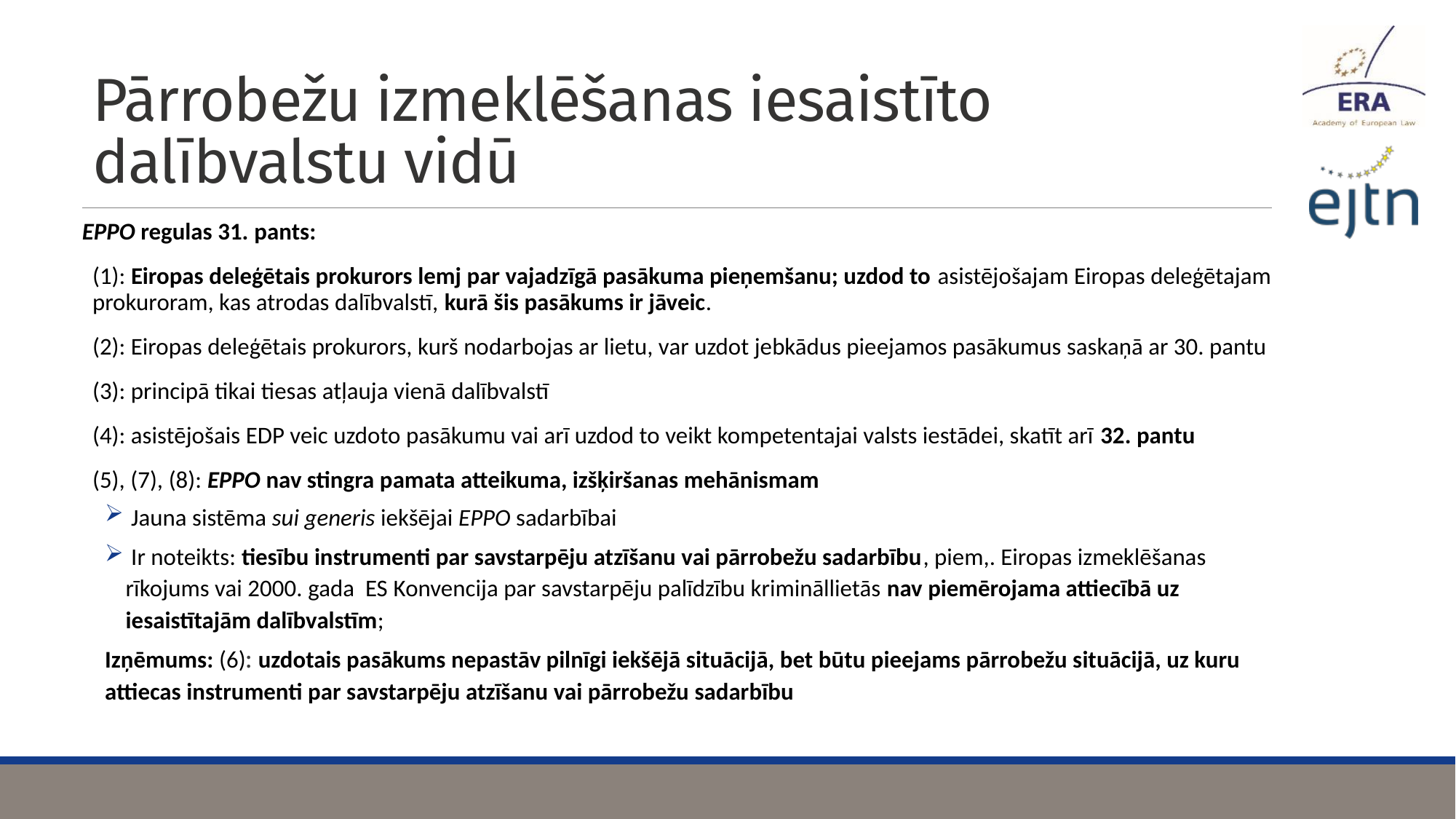

# Pārrobežu izmeklēšanas iesaistīto dalībvalstu vidū
EPPO regulas 31. pants:
(1): Eiropas deleģētais prokurors lemj par vajadzīgā pasākuma pieņemšanu; uzdod to asistējošajam Eiropas deleģētajam prokuroram, kas atrodas dalībvalstī, kurā šis pasākums ir jāveic.
(2): Eiropas deleģētais prokurors, kurš nodarbojas ar lietu, var uzdot jebkādus pieejamos pasākumus saskaņā ar 30. pantu
(3): principā tikai tiesas atļauja vienā dalībvalstī
(4): asistējošais EDP veic uzdoto pasākumu vai arī uzdod to veikt kompetentajai valsts iestādei, skatīt arī 32. pantu
(5), (7), (8): EPPO nav stingra pamata atteikuma, izšķiršanas mehānismam
 Jauna sistēma sui generis iekšējai EPPO sadarbībai
 Ir noteikts: tiesību instrumenti par savstarpēju atzīšanu vai pārrobežu sadarbību, piem,. Eiropas izmeklēšanas rīkojums vai 2000. gada  ES Konvencija par savstarpēju palīdzību krimināllietās nav piemērojama attiecībā uz iesaistītajām dalībvalstīm;
Izņēmums: (6): uzdotais pasākums nepastāv pilnīgi iekšējā situācijā, bet būtu pieejams pārrobežu situācijā, uz kuru attiecas instrumenti par savstarpēju atzīšanu vai pārrobežu sadarbību